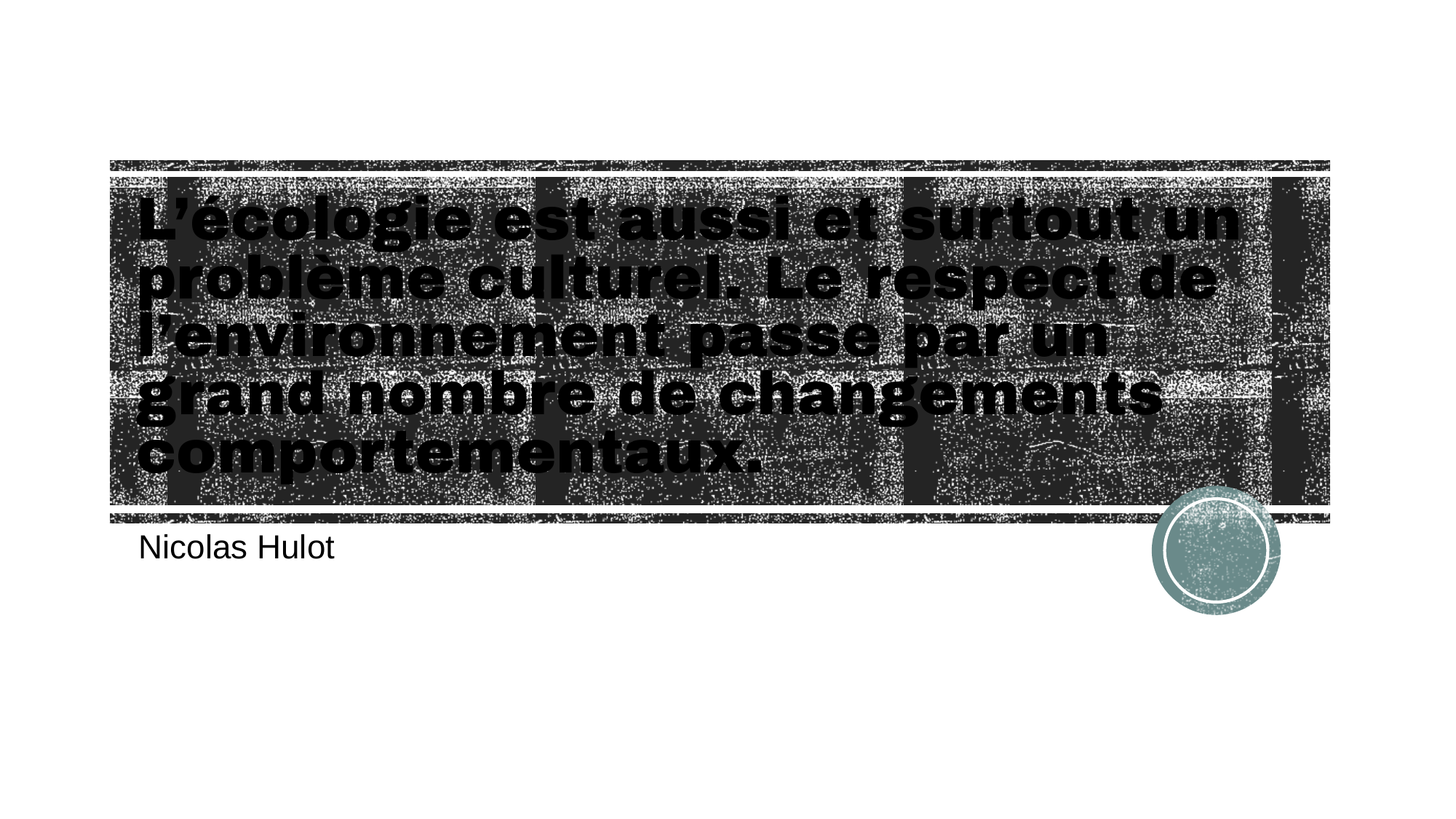

# L’écologie est aussi et surtout un problème culturel. Le respect de l’environnement passe par un grand nombre de changements comportementaux.
Nicolas Hulot